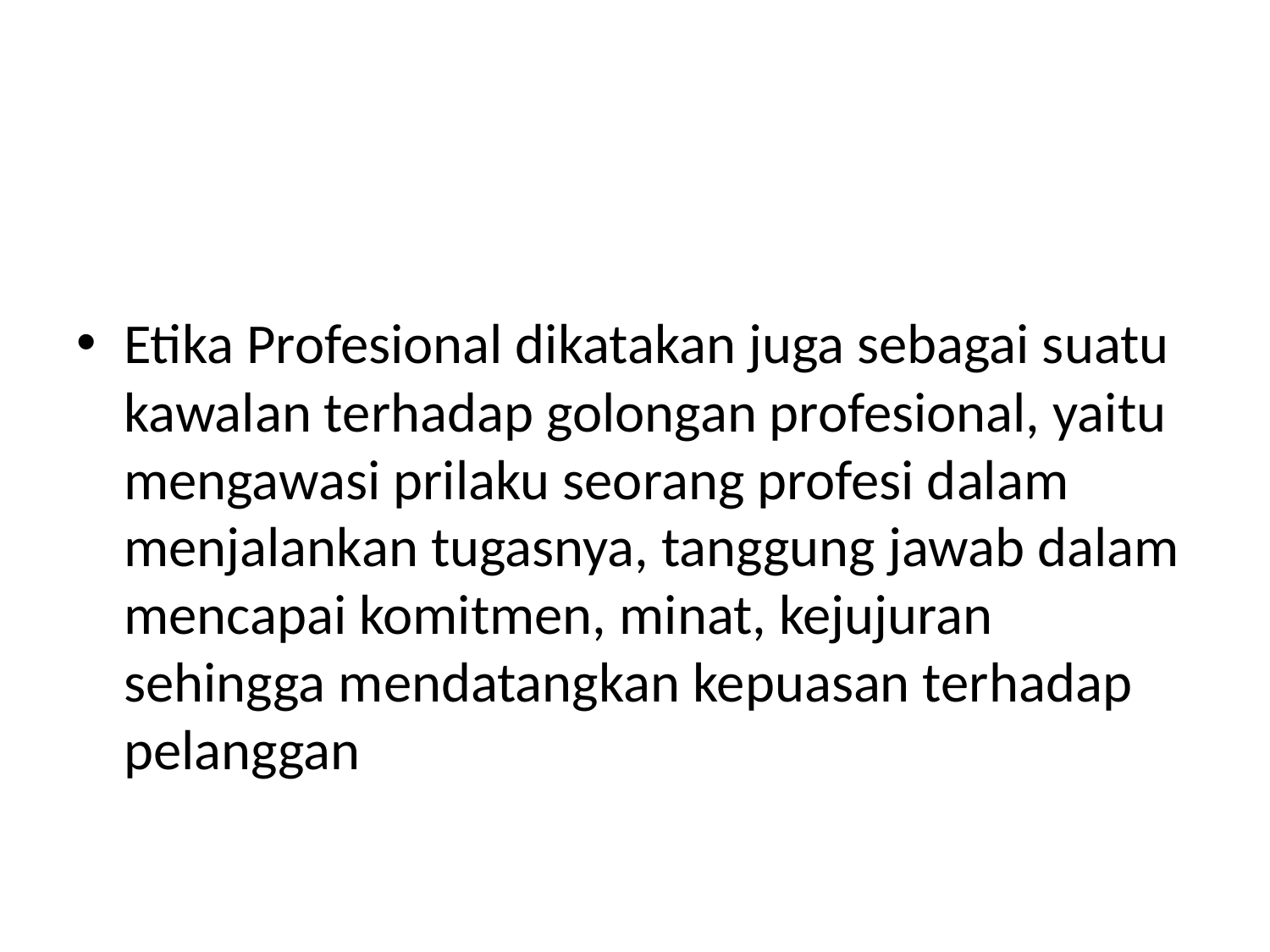

#

Etika Profesional dikatakan juga sebagai suatu kawalan terhadap golongan profesional, yaitu mengawasi prilaku seorang profesi dalam menjalankan tugasnya, tanggung jawab dalam mencapai komitmen, minat, kejujuran  sehingga mendatangkan kepuasan terhadap pelanggan